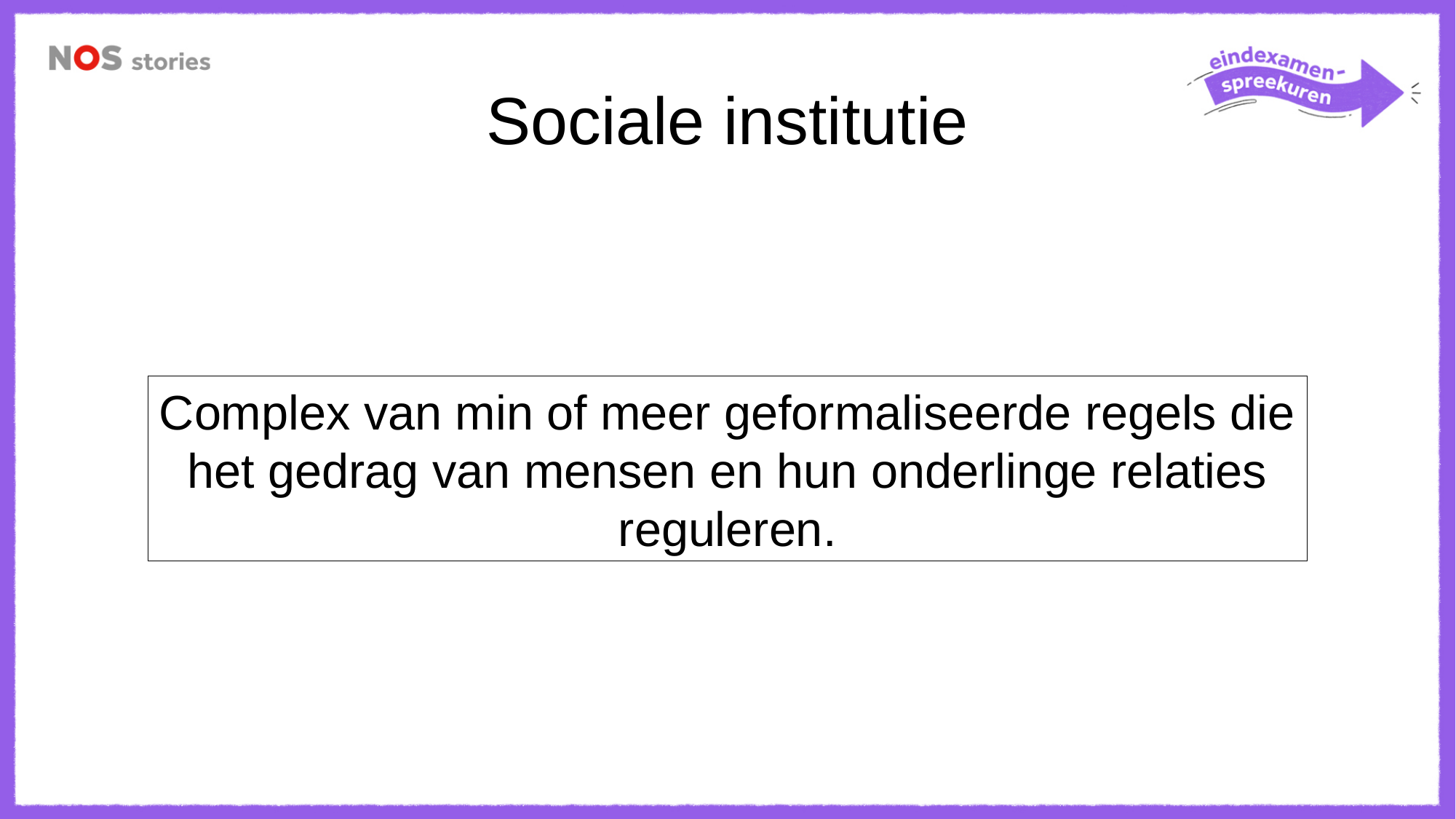

# Sociale institutie
Complex van min of meer geformaliseerde regels die het gedrag van mensen en hun onderlinge relaties reguleren.